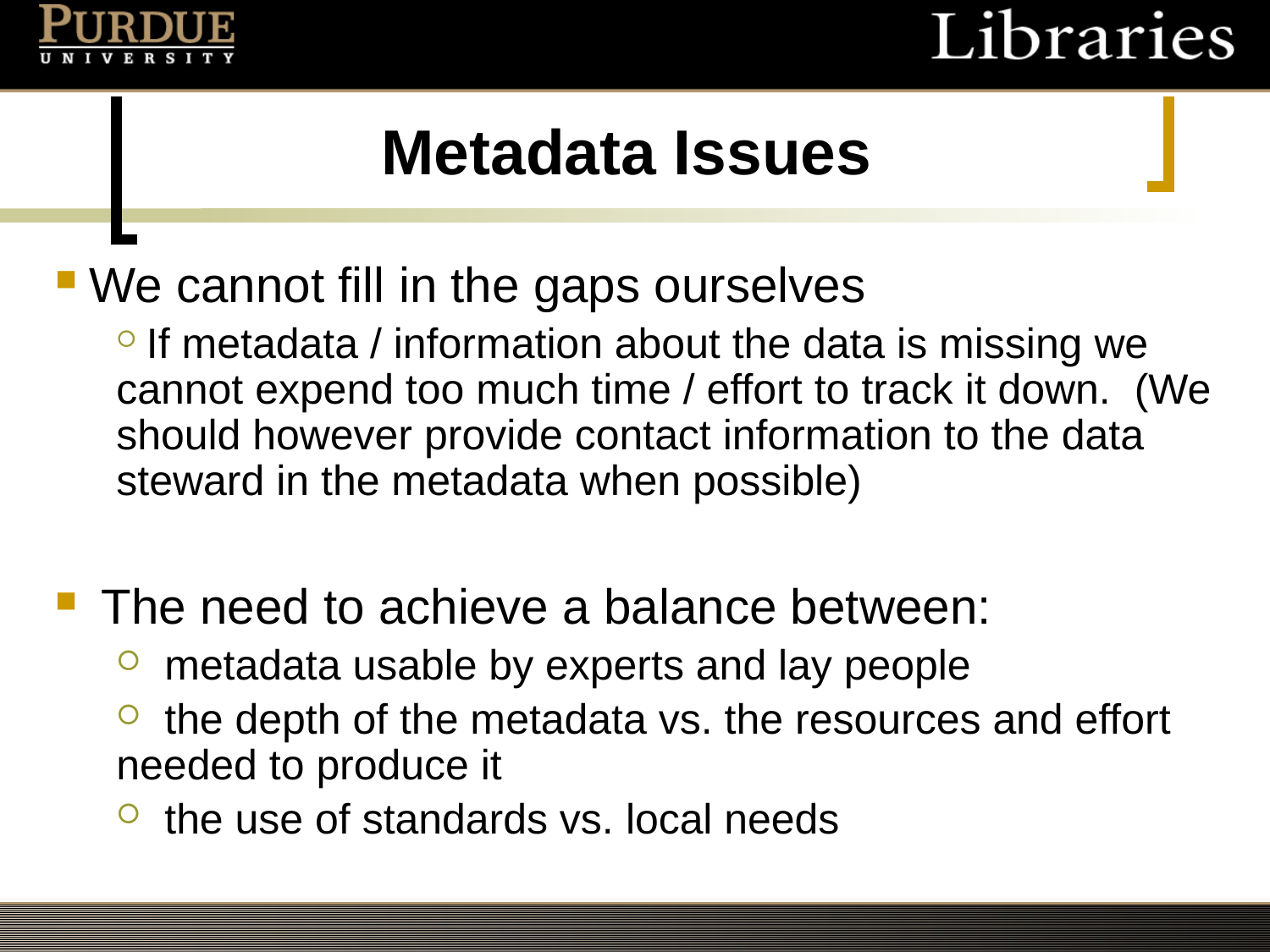

# Metadata Issues
 We cannot fill in the gaps ourselves
 If metadata / information about the data is missing we cannot expend too much time / effort to track it down.  (We should however provide contact information to the data steward in the metadata when possible)

  The need to achieve a balance between:
  metadata usable by experts and lay people
  the depth of the metadata vs. the resources and effort needed to produce it
  the use of standards vs. local needs